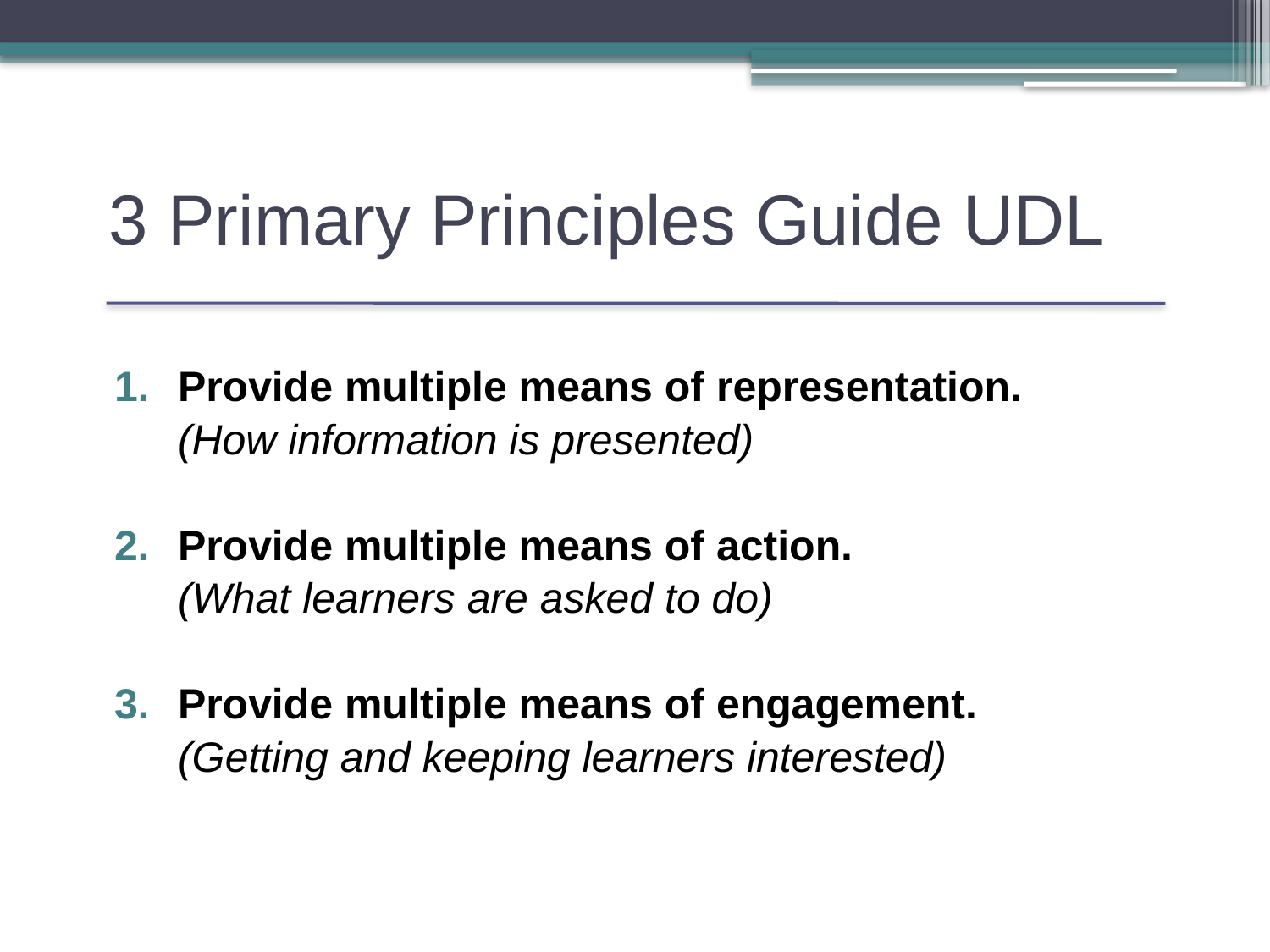

# 3 Primary Principles Guide UDL
Provide multiple means of representation.
(How information is presented)

Provide multiple means of action.
(What learners are asked to do)

Provide multiple means of engagement.
	(Getting and keeping learners interested)